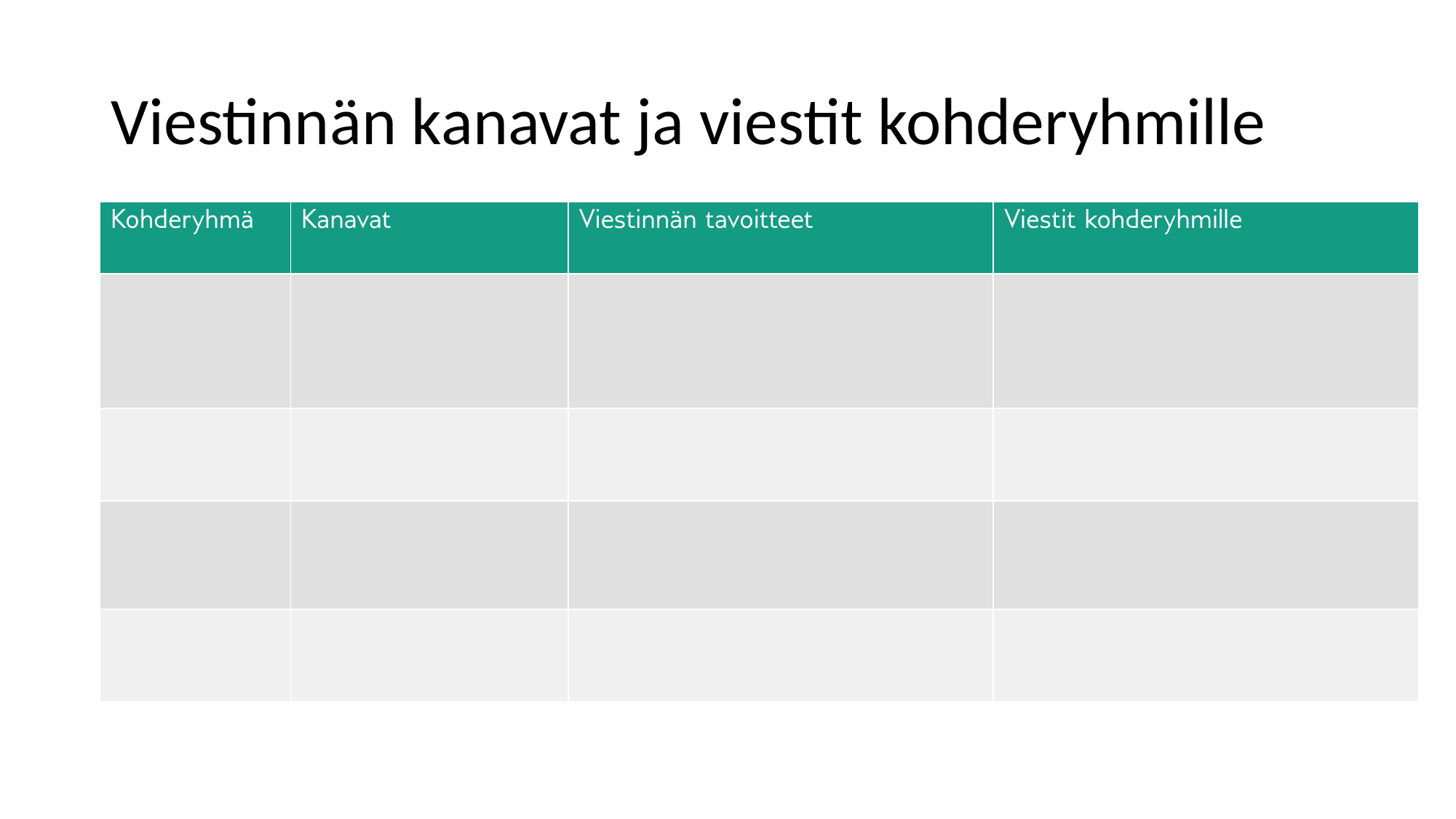

# Viestinnän kanavat ja viestit kohderyhmille
| Kohderyhmä | Kanavat | Viestinnän tavoitteet | Viestit kohderyhmille |
| --- | --- | --- | --- |
|  |  |  |  |
|  |  |  |  |
|  |  |  |  |
|  |  |  |  |